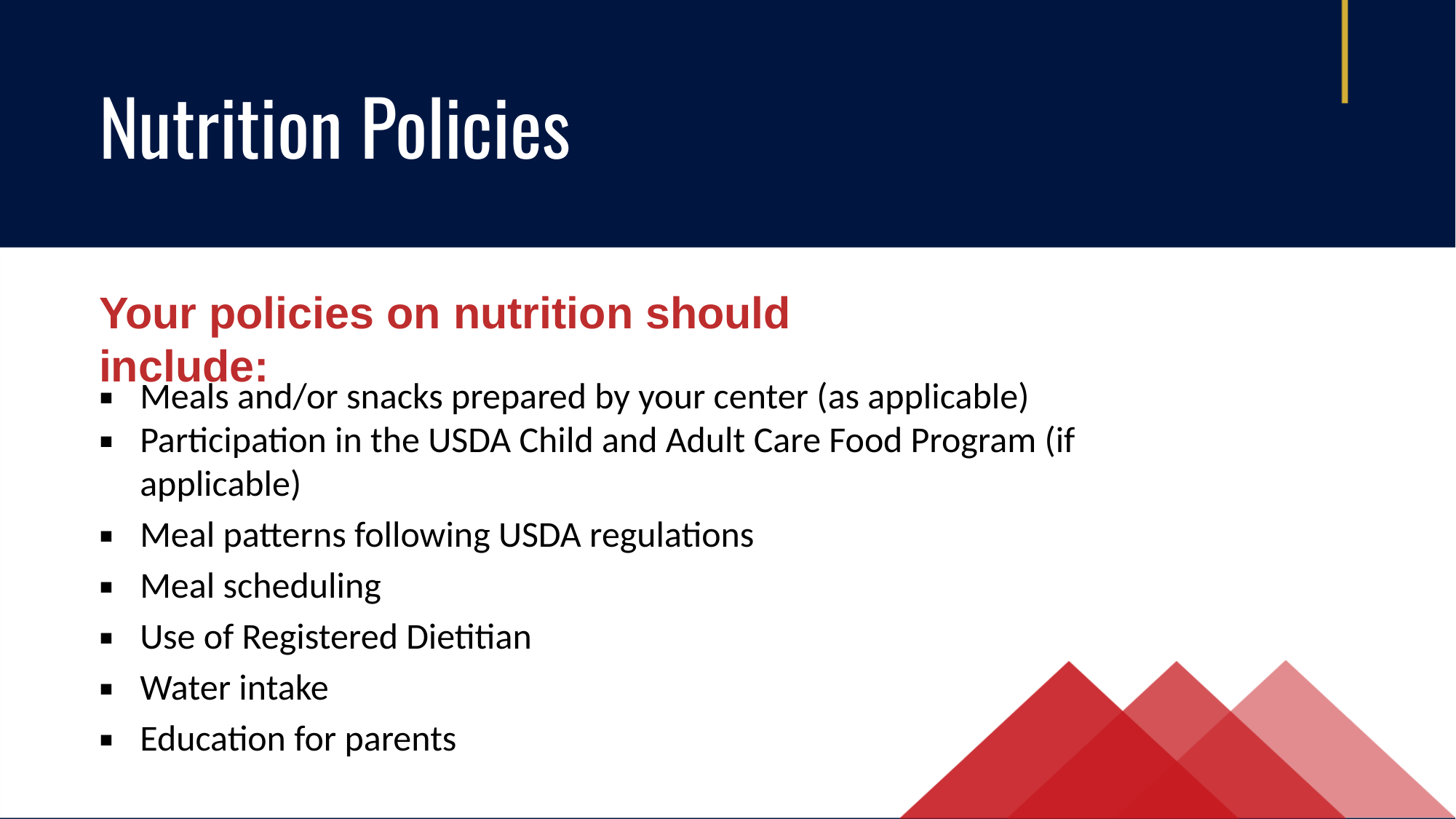

Nutrition Policies
Your policies on nutrition should include:
Meals and/or snacks prepared by your center (as applicable)
Participation in the USDA Child and Adult Care Food Program (if applicable)
Meal patterns following USDA regulations
Meal scheduling
Use of Registered Dietitian
Water intake
Education for parents